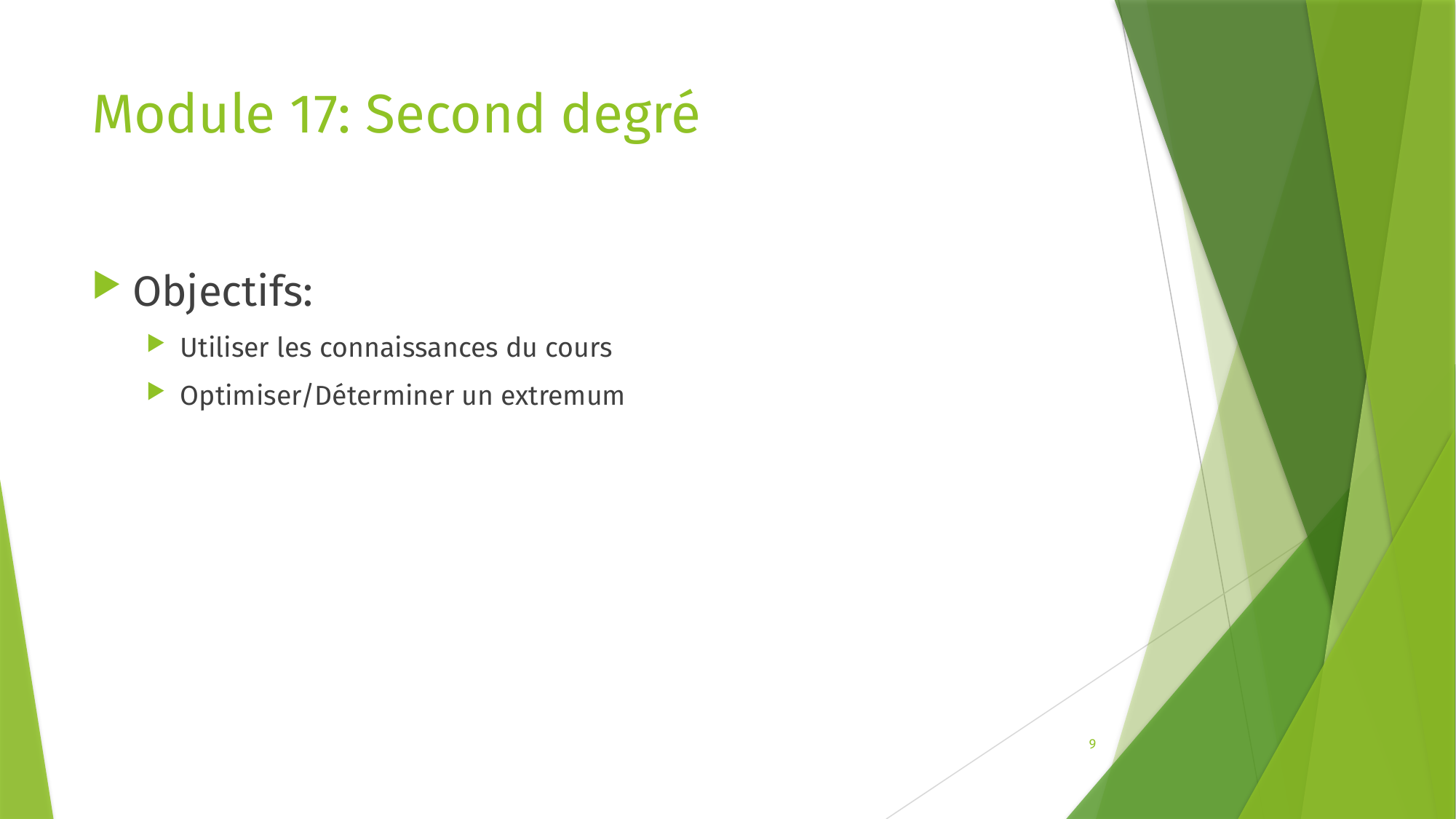

# Module 17: Second degré
Objectifs:
Utiliser les connaissances du cours
Optimiser/Déterminer un extremum

9